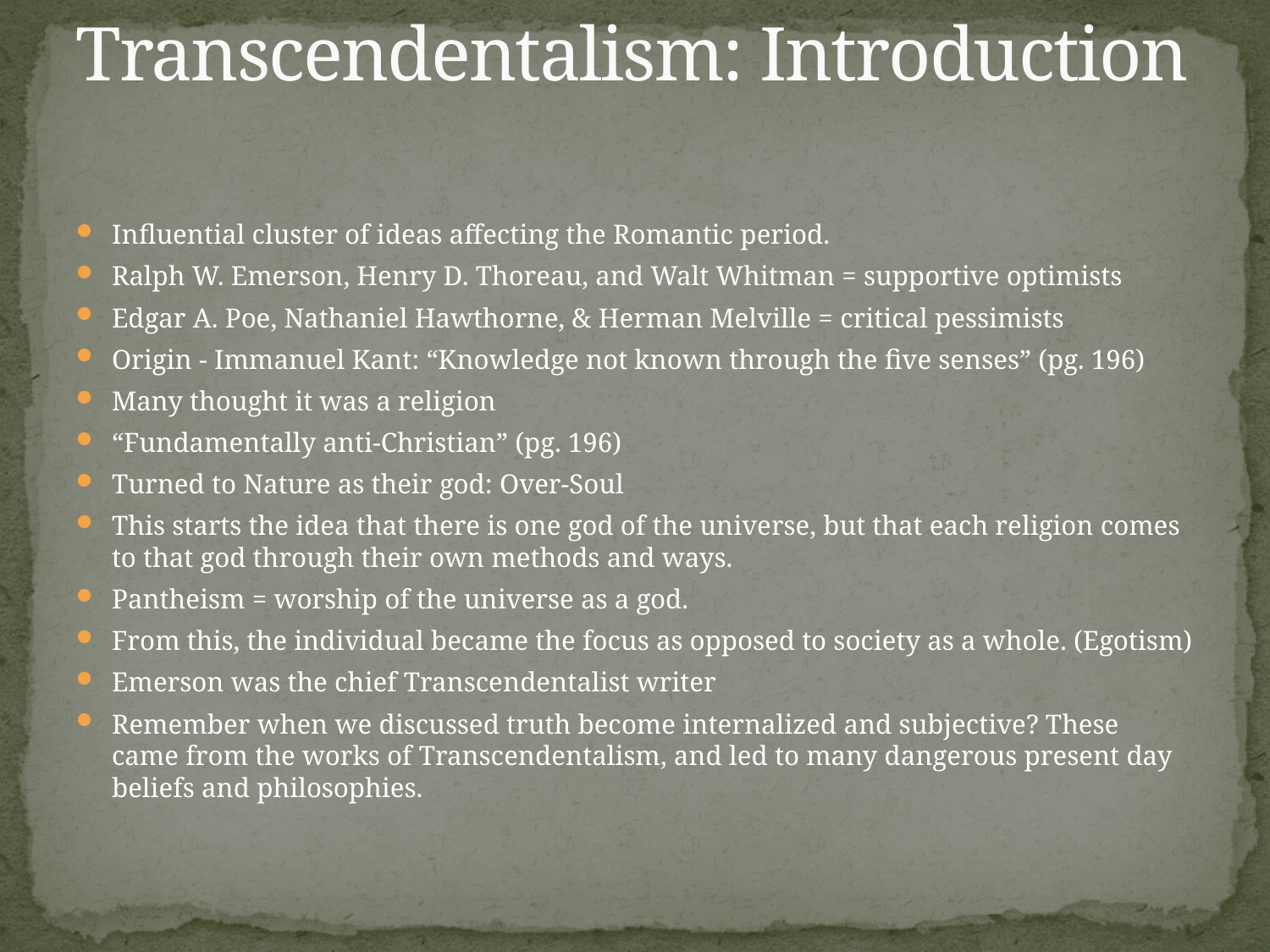

# Transcendentalism: Introduction
Influential cluster of ideas affecting the Romantic period.
Ralph W. Emerson, Henry D. Thoreau, and Walt Whitman = supportive optimists
Edgar A. Poe, Nathaniel Hawthorne, & Herman Melville = critical pessimists
Origin - Immanuel Kant: “Knowledge not known through the five senses” (pg. 196)
Many thought it was a religion
“Fundamentally anti-Christian” (pg. 196)
Turned to Nature as their god: Over-Soul
This starts the idea that there is one god of the universe, but that each religion comes to that god through their own methods and ways.
Pantheism = worship of the universe as a god.
From this, the individual became the focus as opposed to society as a whole. (Egotism)
Emerson was the chief Transcendentalist writer
Remember when we discussed truth become internalized and subjective? These came from the works of Transcendentalism, and led to many dangerous present day beliefs and philosophies.